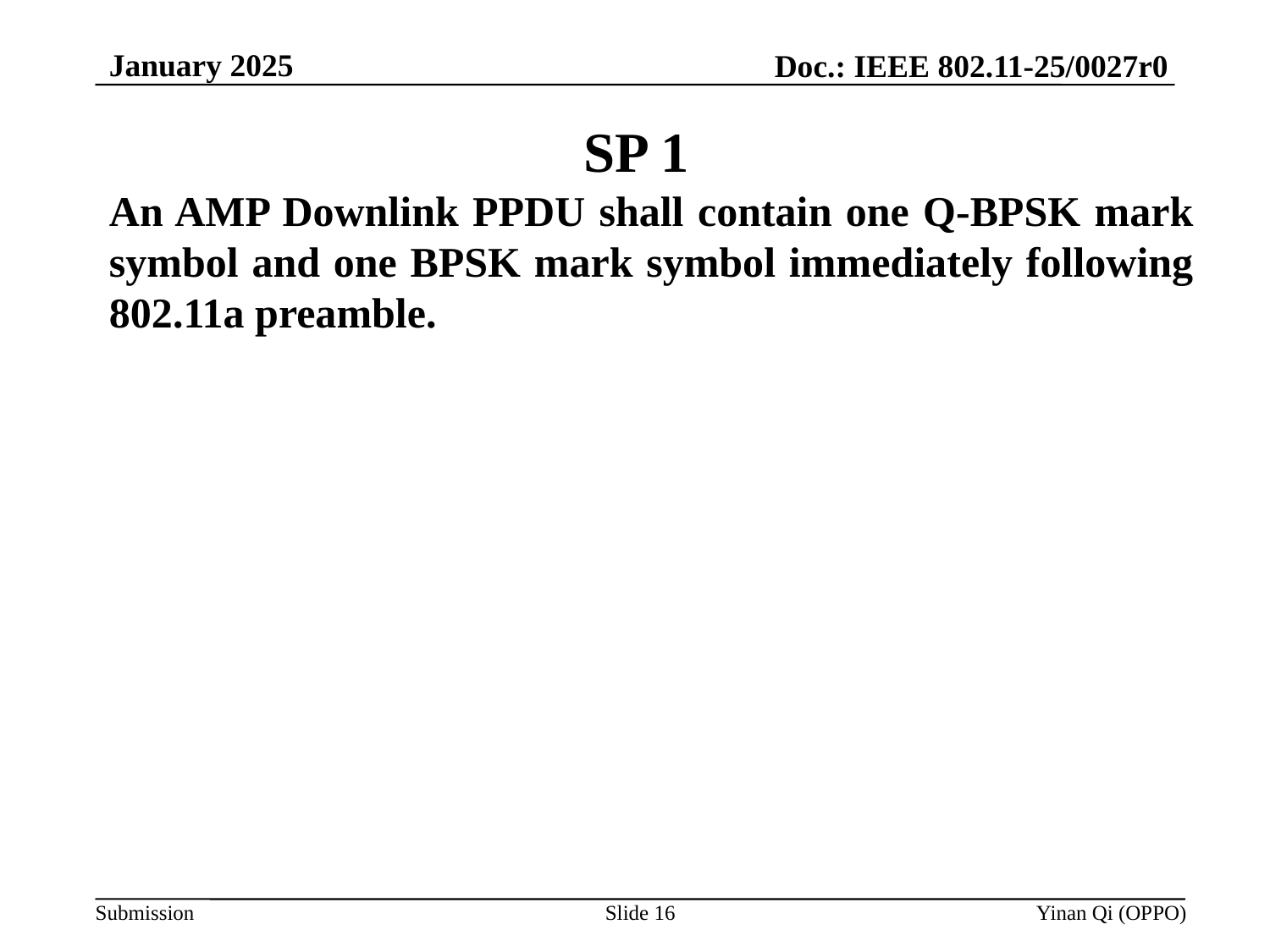

January 2025
Doc.: IEEE 802.11-25/0027r0
# SP 1
An AMP Downlink PPDU shall contain one Q-BPSK mark symbol and one BPSK mark symbol immediately following 802.11a preamble.

Slide 16
Yinan Qi (OPPO)